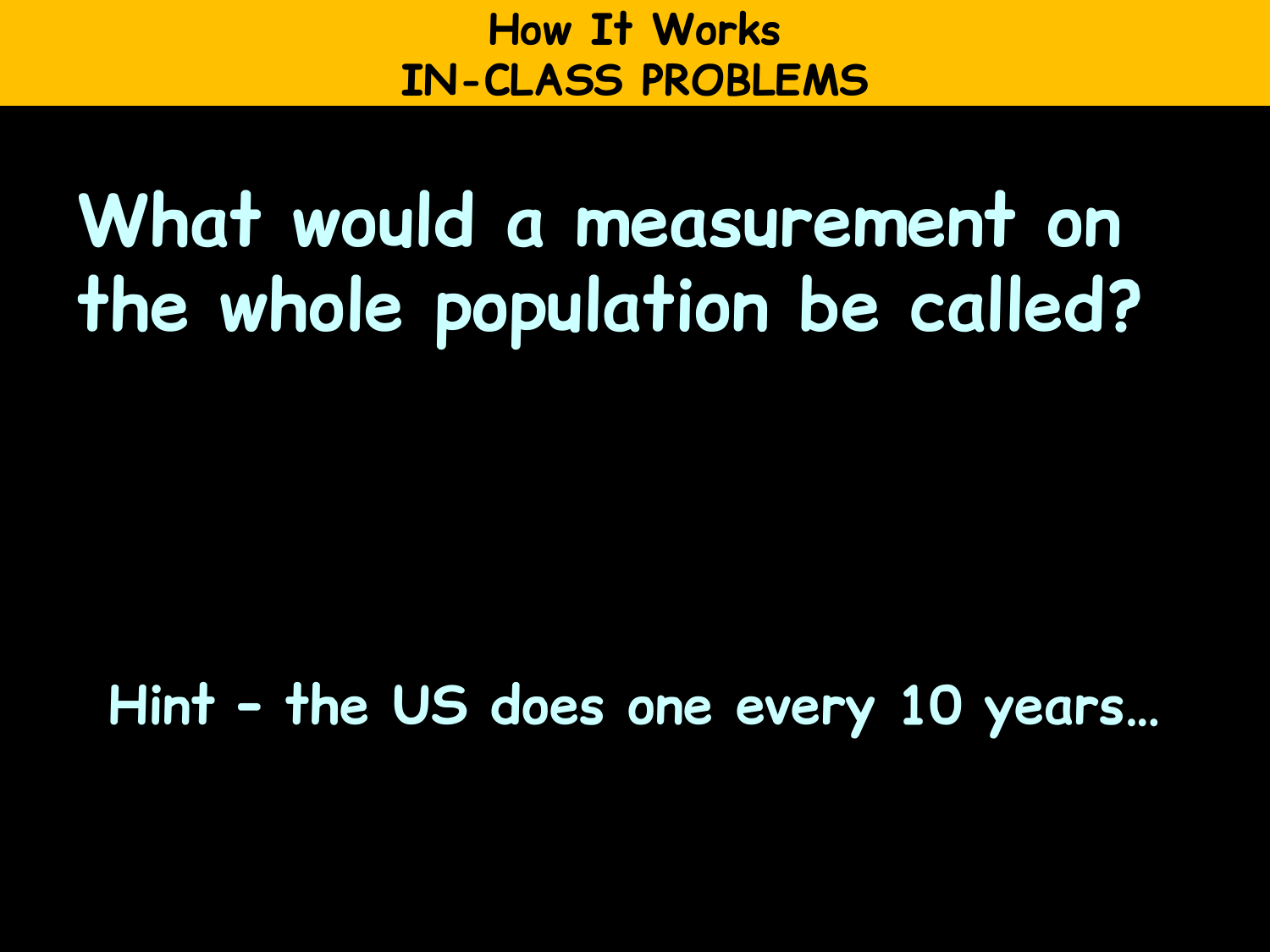

How It Works
IN-CLASS PROBLEMS
What would a measurement on the whole population be called?

Hint – the US does one every 10 years…